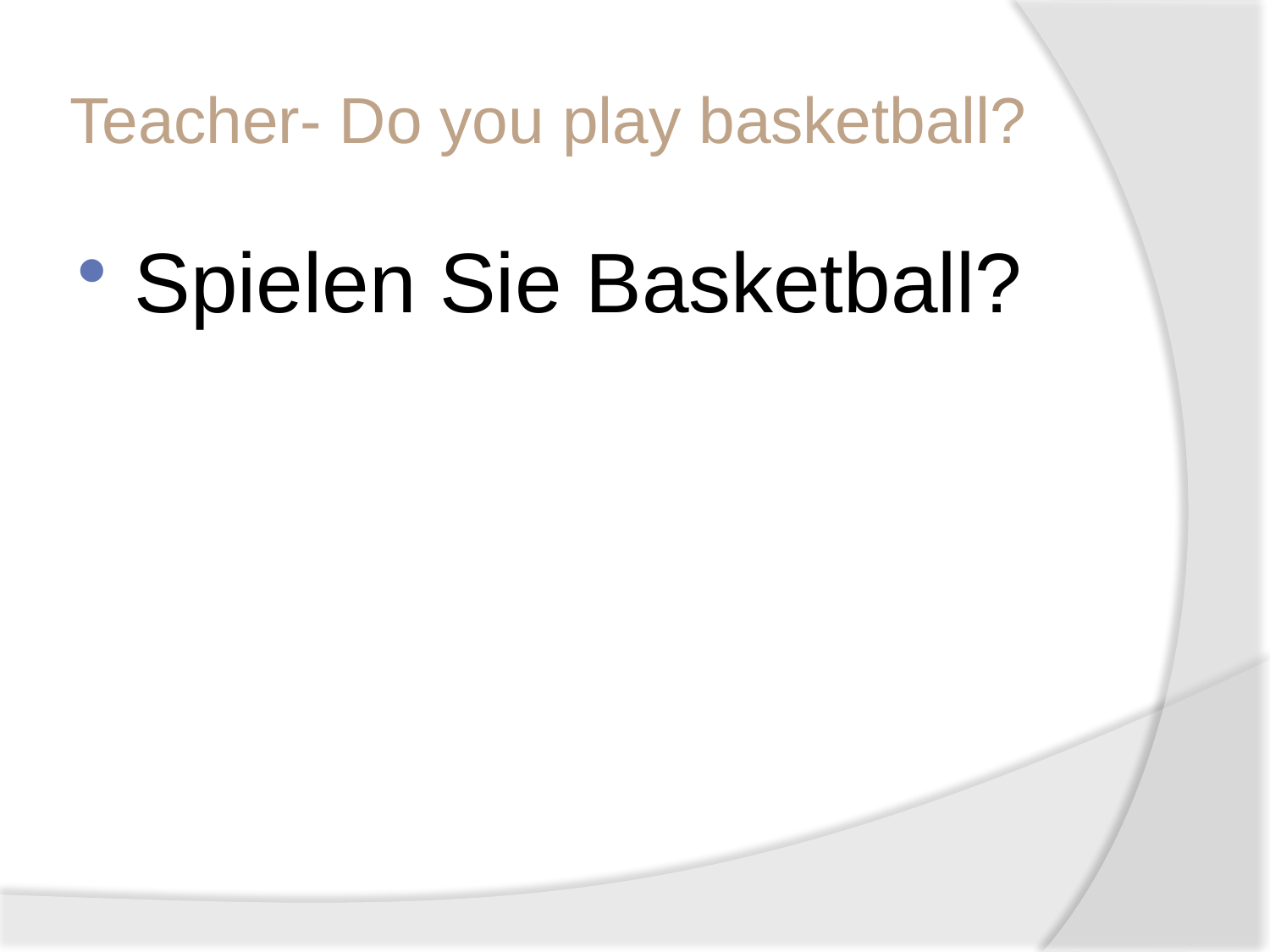

# Teacher- Do you play basketball?
Spielen Sie Basketball?